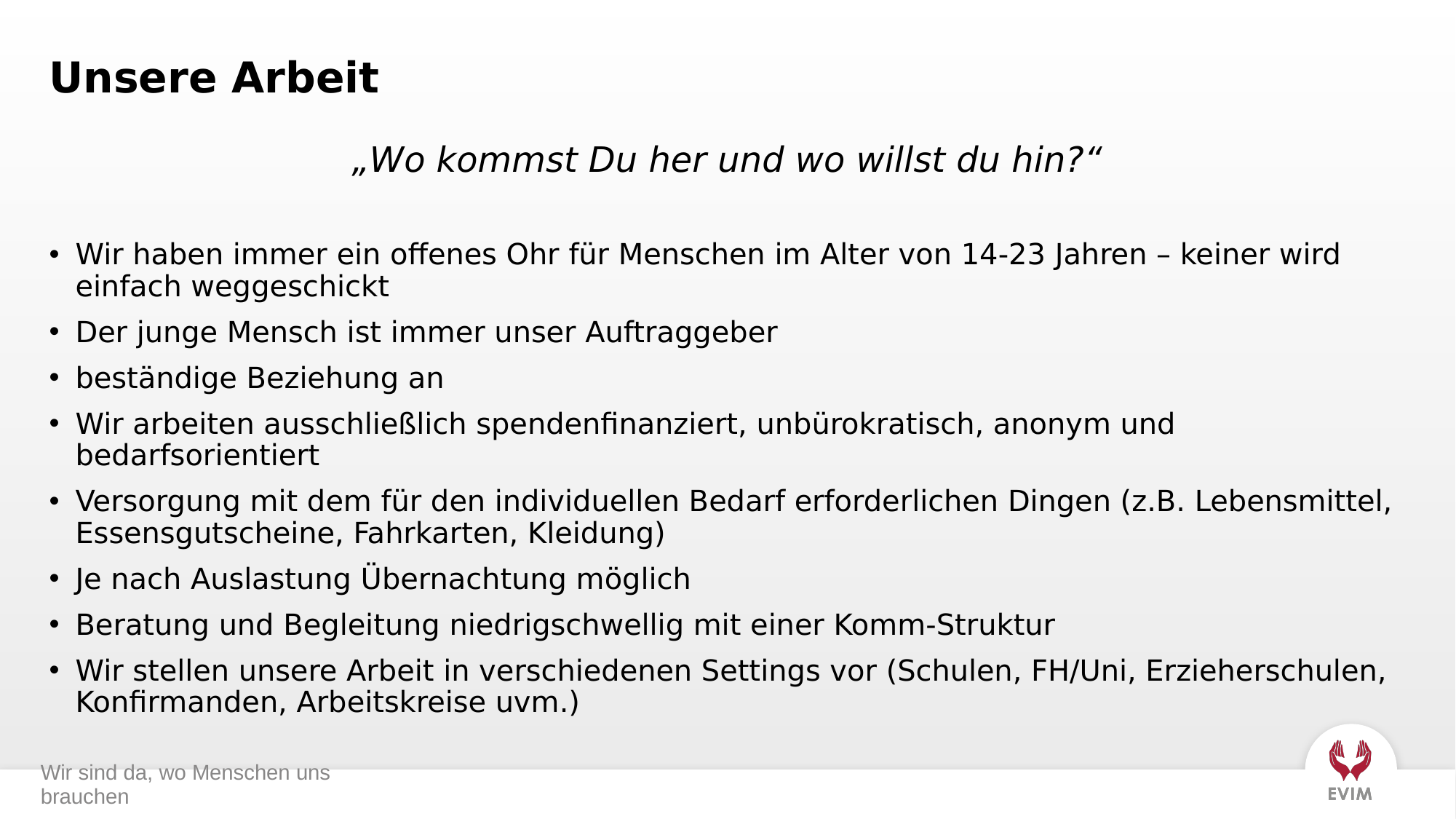

# Unsere Arbeit
„Wo kommst Du her und wo willst du hin?“

Wir haben immer ein offenes Ohr für Menschen im Alter von 14-23 Jahren – keiner wird einfach weggeschickt
Der junge Mensch ist immer unser Auftraggeber
beständige Beziehung an
Wir arbeiten ausschließlich spendenfinanziert, unbürokratisch, anonym und bedarfsorientiert
Versorgung mit dem für den individuellen Bedarf erforderlichen Dingen (z.B. Lebensmittel, Essensgutscheine, Fahrkarten, Kleidung)
Je nach Auslastung Übernachtung möglich
Beratung und Begleitung niedrigschwellig mit einer Komm-Struktur
Wir stellen unsere Arbeit in verschiedenen Settings vor (Schulen, FH/Uni, Erzieherschulen, Konfirmanden, Arbeitskreise uvm.)